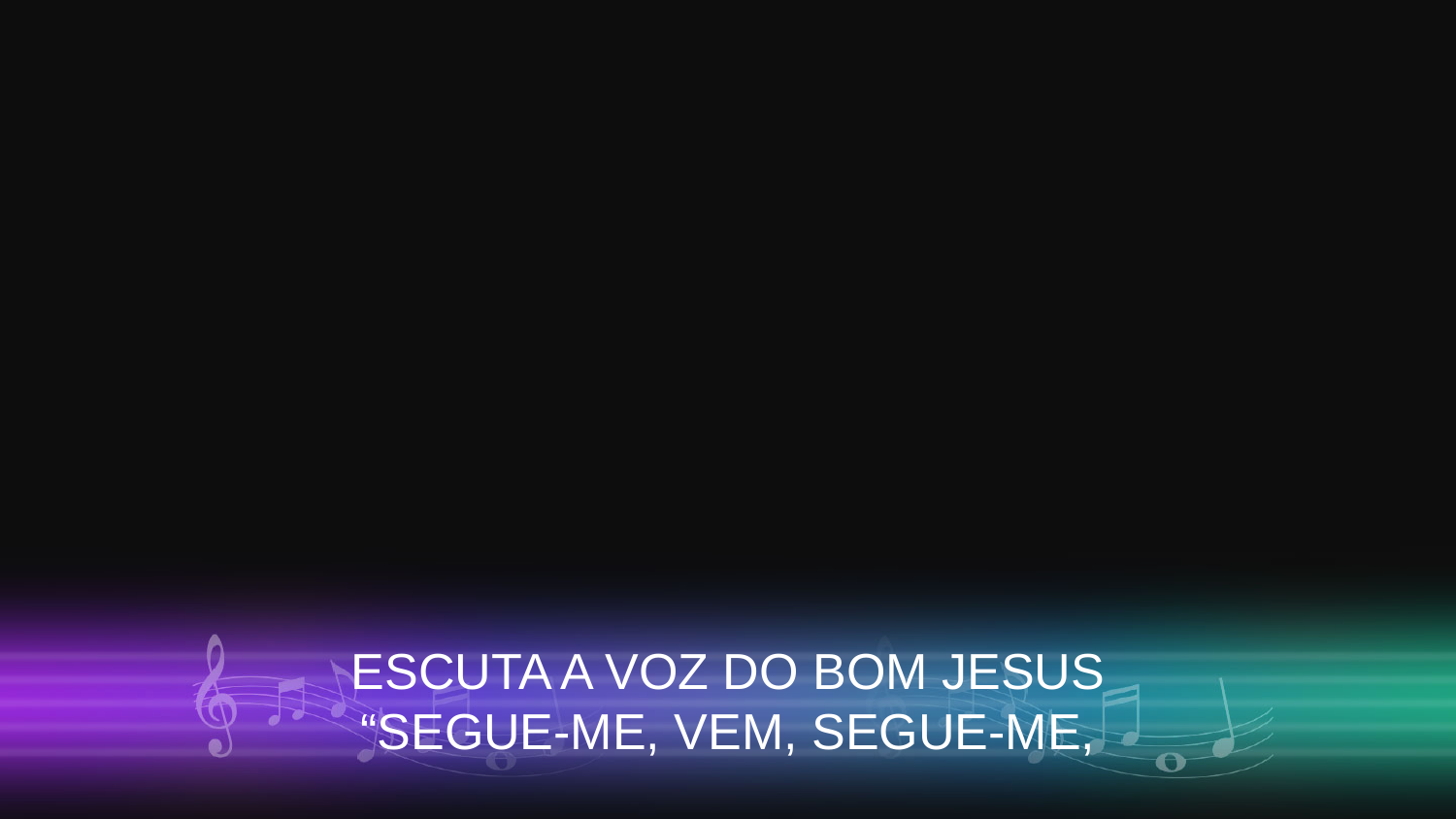

ESCUTA A VOZ DO BOM JESUS
“SEGUE-ME, VEM, SEGUE-ME,